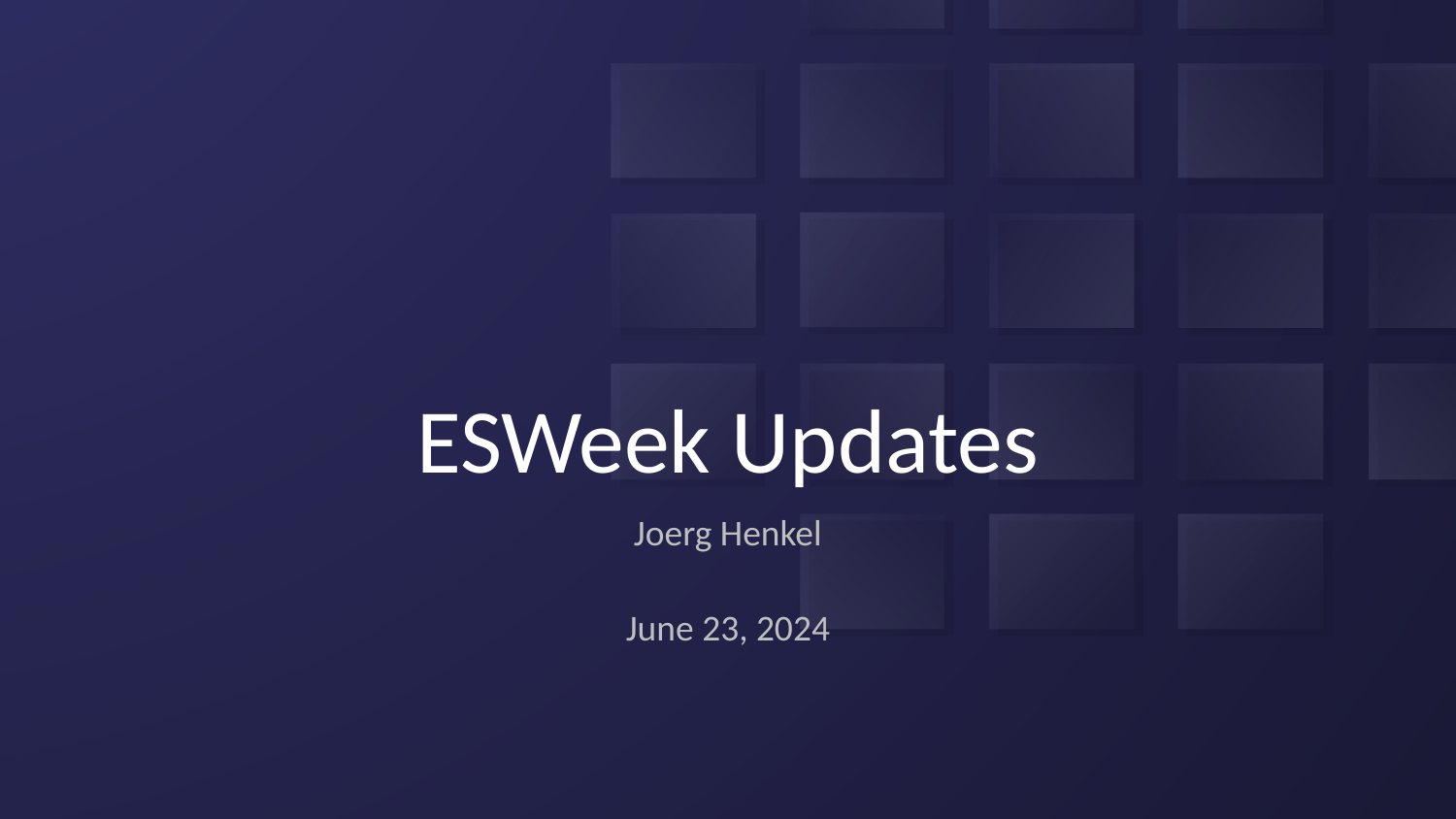

# ESWeek Updates
Joerg Henkel

June 23, 2024